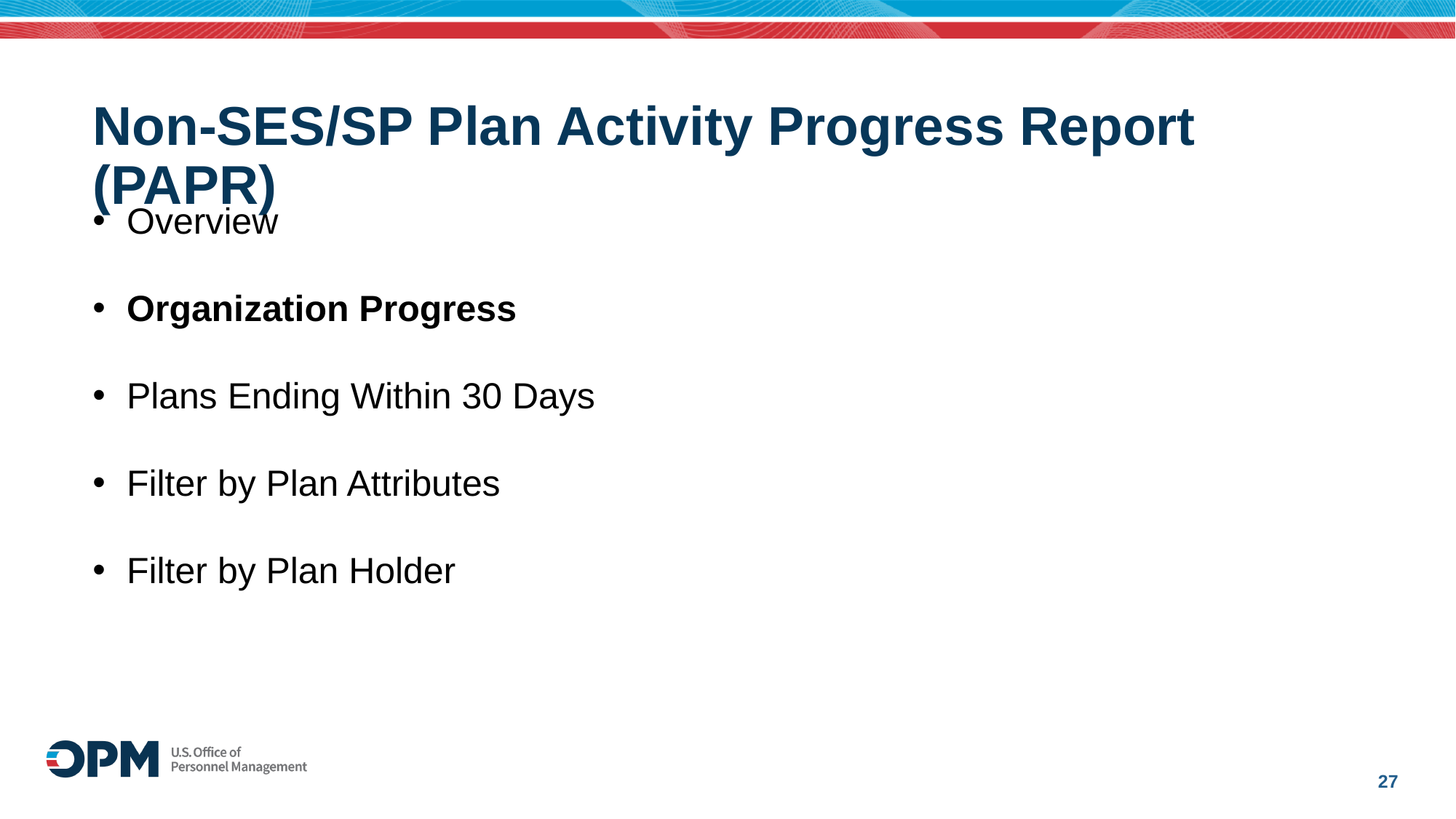

# Non-SES/SP Plan Activity Progress Report (PAPR)
Overview
Organization Progress
Plans Ending Within 30 Days

Filter by Plan Attributes

Filter by Plan Holder

27